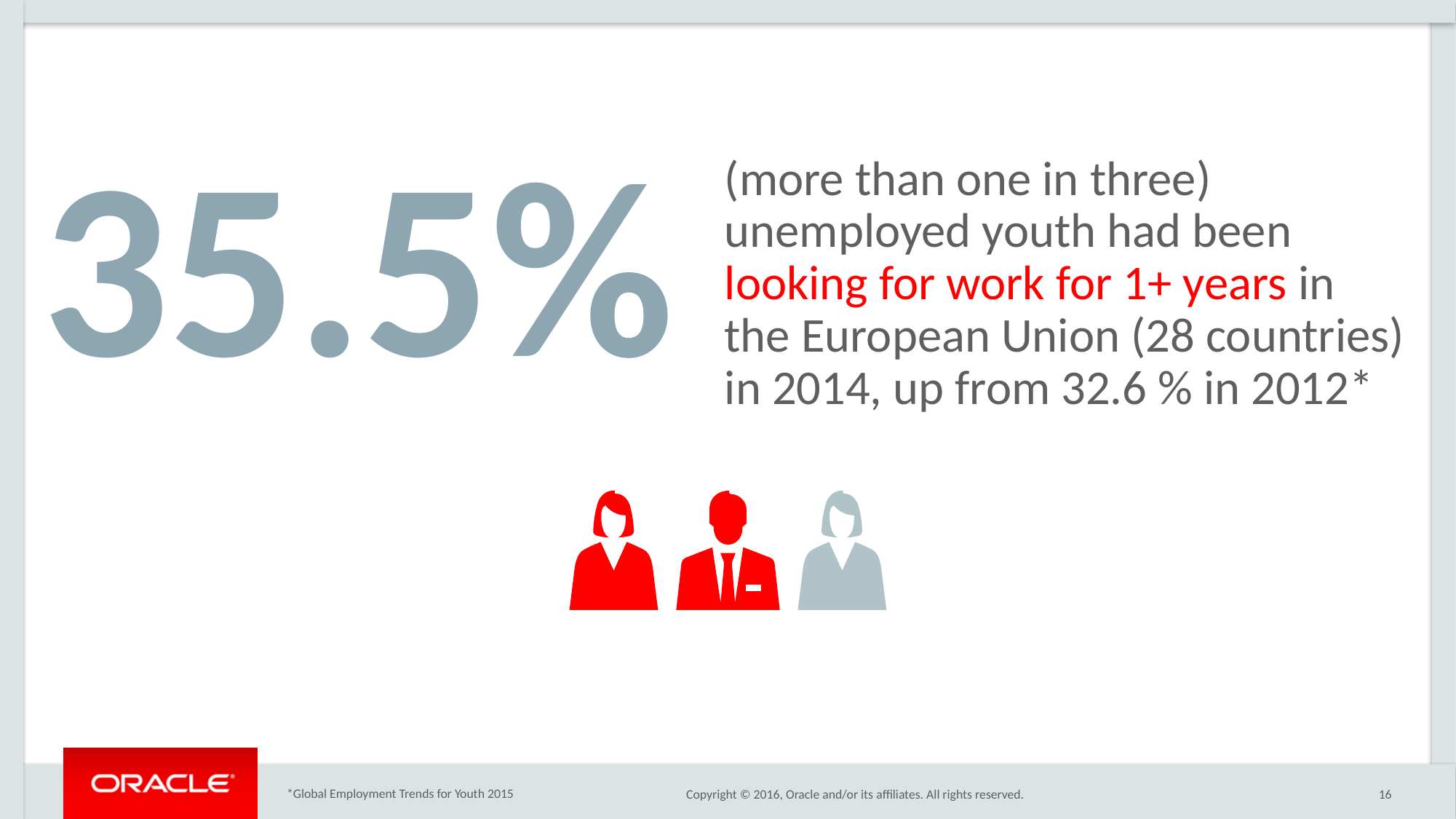

# 35.5%
(more than one in three) unemployed youth had been looking for work for 1+ years in the European Union (28 countries) in 2014, up from 32.6 % in 2012*

*Global Employment Trends for Youth 2015
16